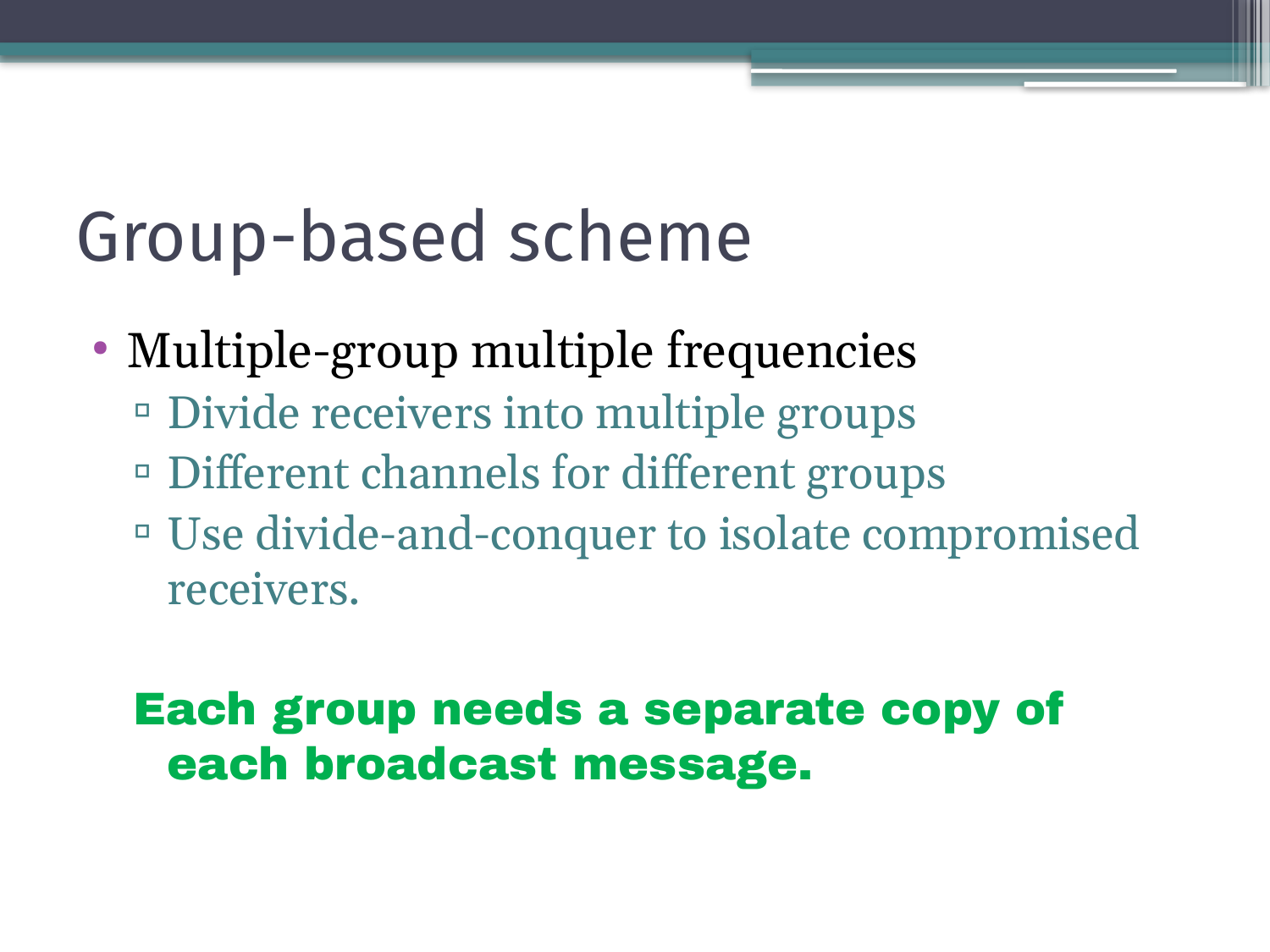

# Group-based scheme
Multiple-group multiple frequencies
Divide receivers into multiple groups
Different channels for different groups
Use divide-and-conquer to isolate compromised receivers.

Each group needs a separate copy of each broadcast message.